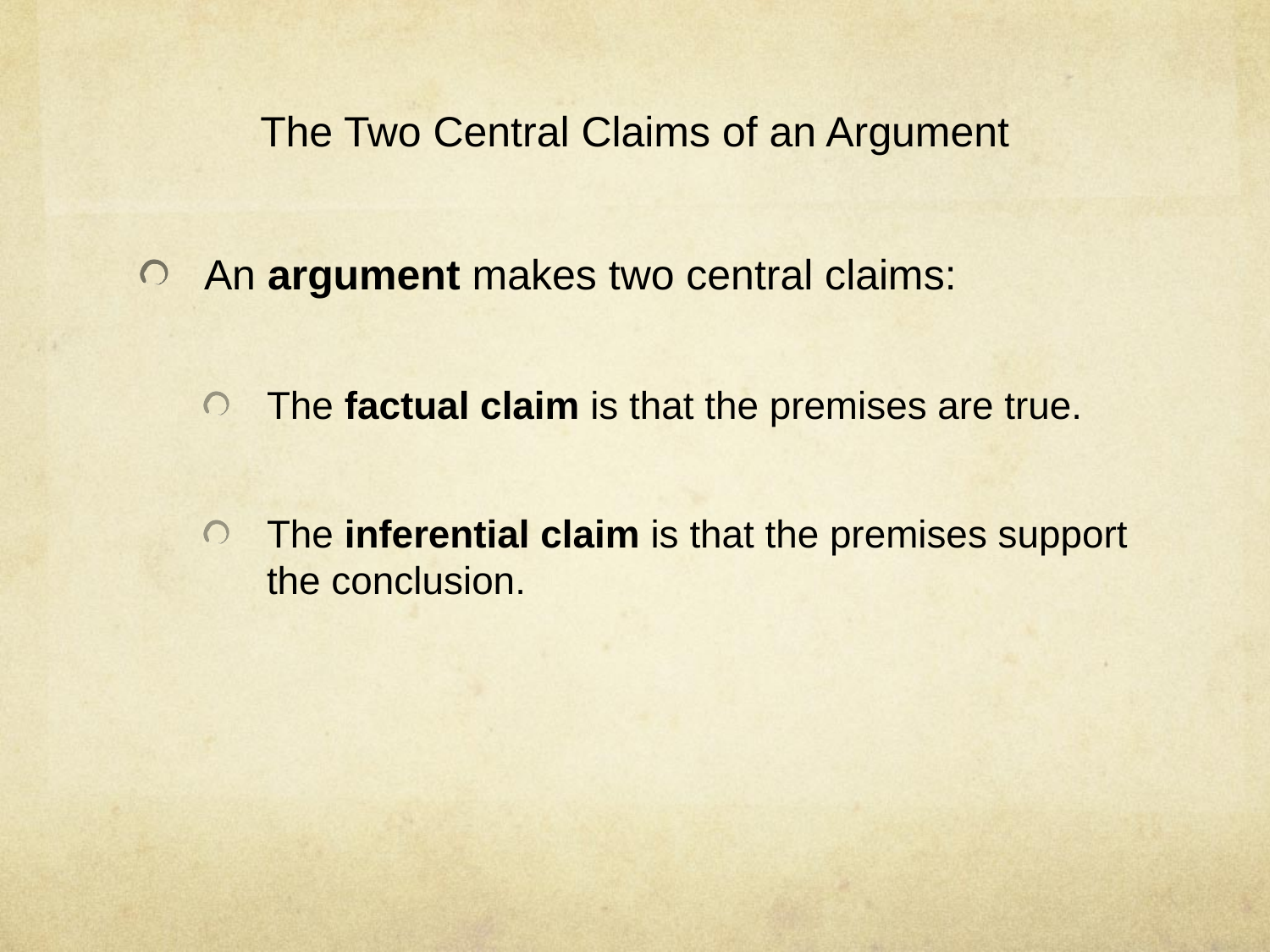

# The Two Central Claims of an Argument
An argument makes two central claims:

The factual claim is that the premises are true.

The inferential claim is that the premises support the conclusion.